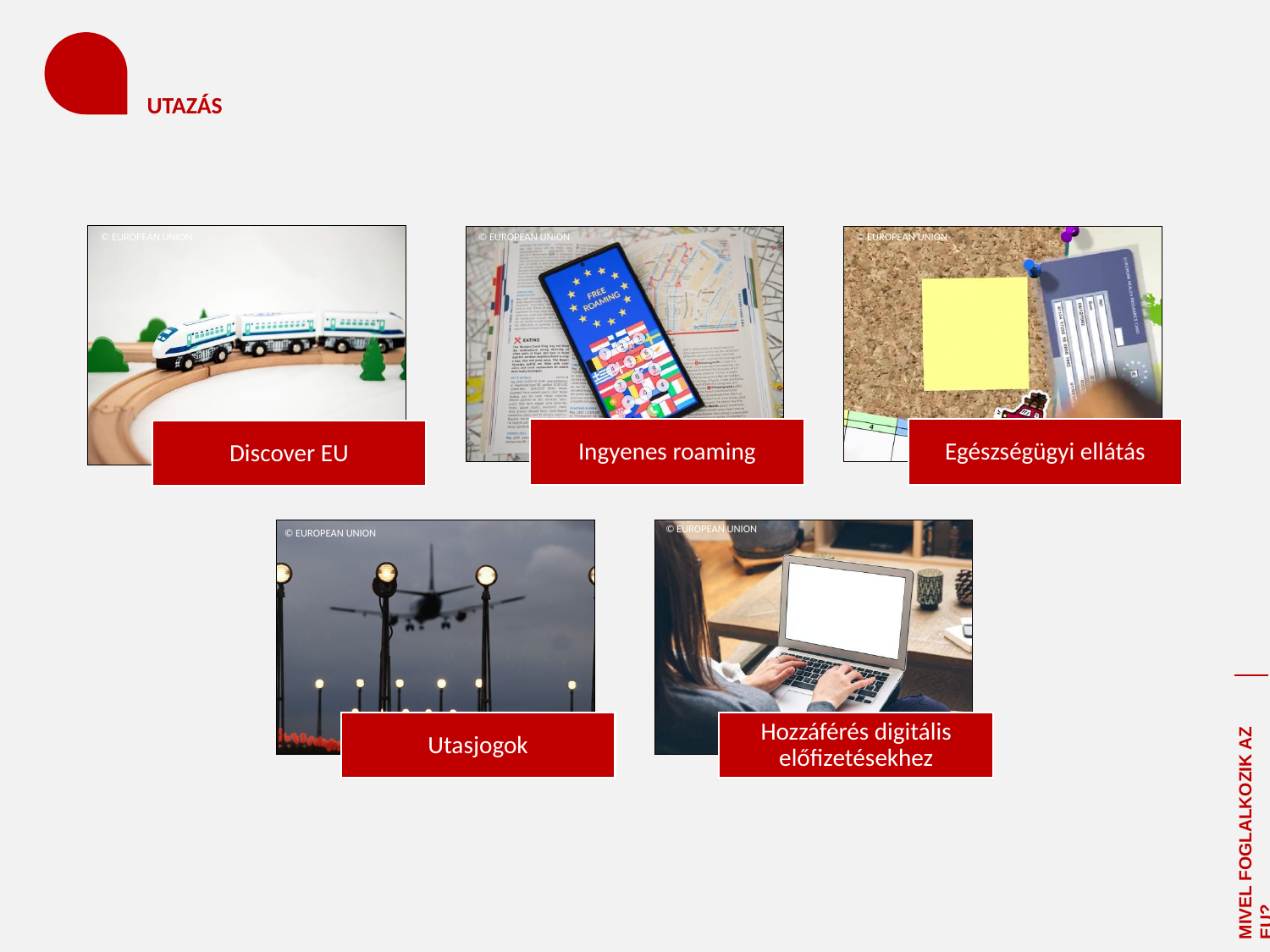

# UTAZÁS
Discover EU
Ingyenes roaming
Egészségügyi ellátás
Utasjogok
Hozzáférés digitális előfizetésekhez
© EUROPEAN UNION
© EUROPEAN UNION
© EUROPEAN UNION
© EUROPEAN UNION
© EUROPEAN UNION
MIVEL FOGLALKOZIK AZ EU?